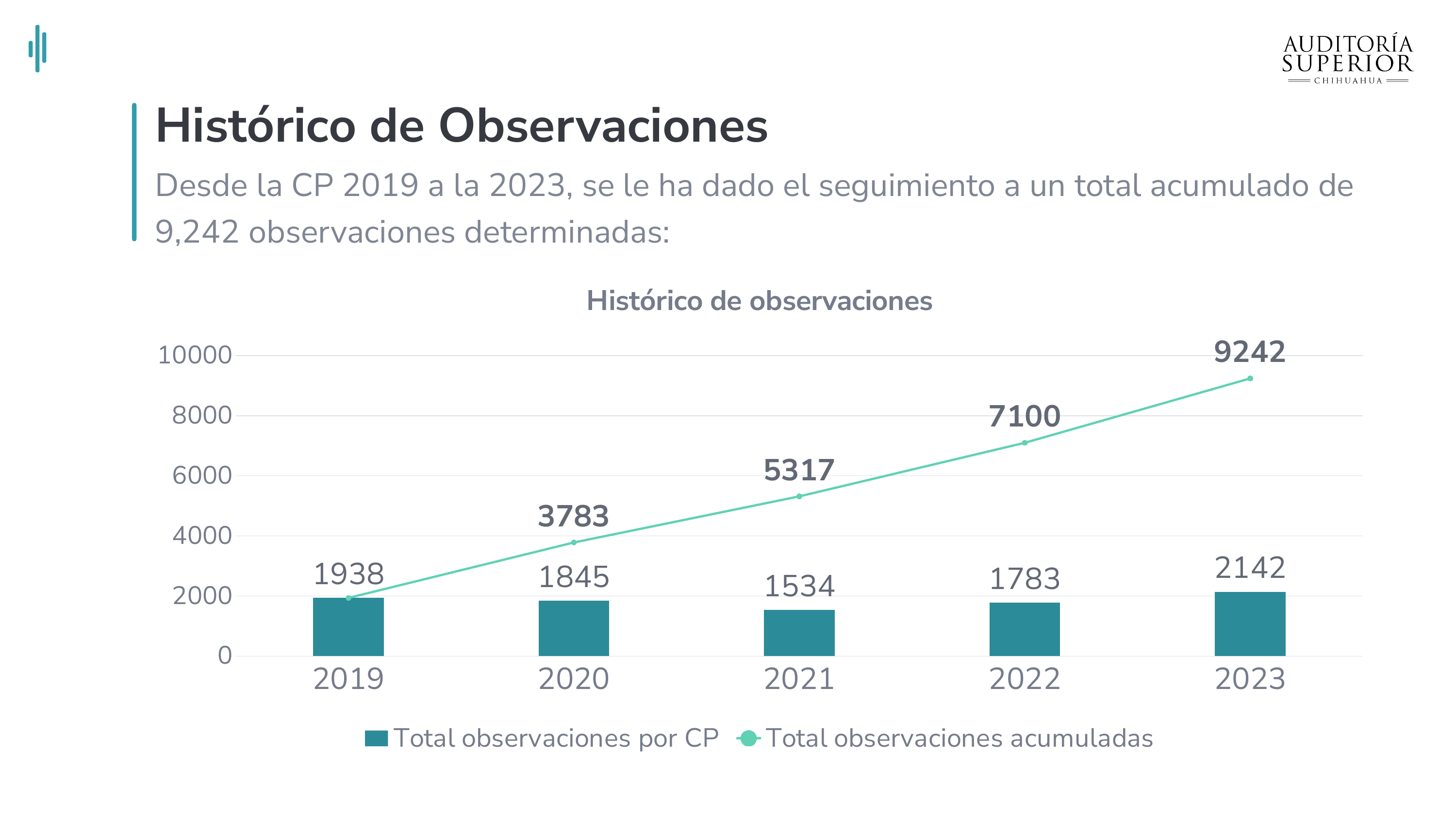

Histórico de Observaciones

Desde la CP 2019 a la 2023, se le ha dado el seguimiento a un total acumulado de 9,242 observaciones determinadas:

### Chart: Histórico de observaciones

| Category | Total observaciones por CP | Total observaciones acumuladas |
|---|---|---|
| 2019 | 1938.0 | 1938.0 |
| 2020 | 1845.0 | 3783.0 |
| 2021 | 1534.0 | 5317.0 |
| 2022 | 1783.0 | 7100.0 |
| 2023 | 2142.0 | 9242.0 |